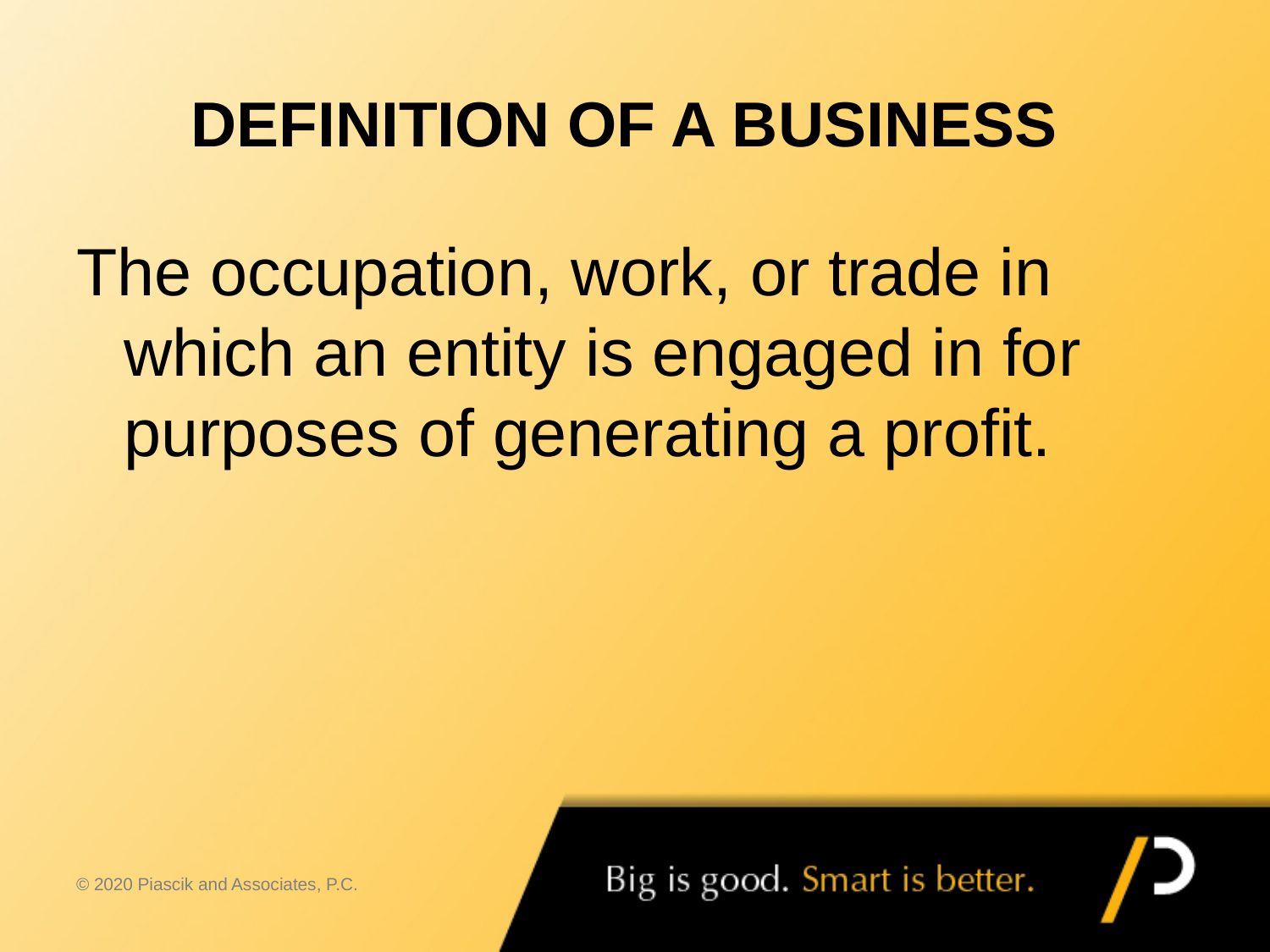

# DEFINITION OF A BUSINESS
The occupation, work, or trade in which an entity is engaged in for purposes of generating a profit.
© 2020 Piascik and Associates, P.C.
9